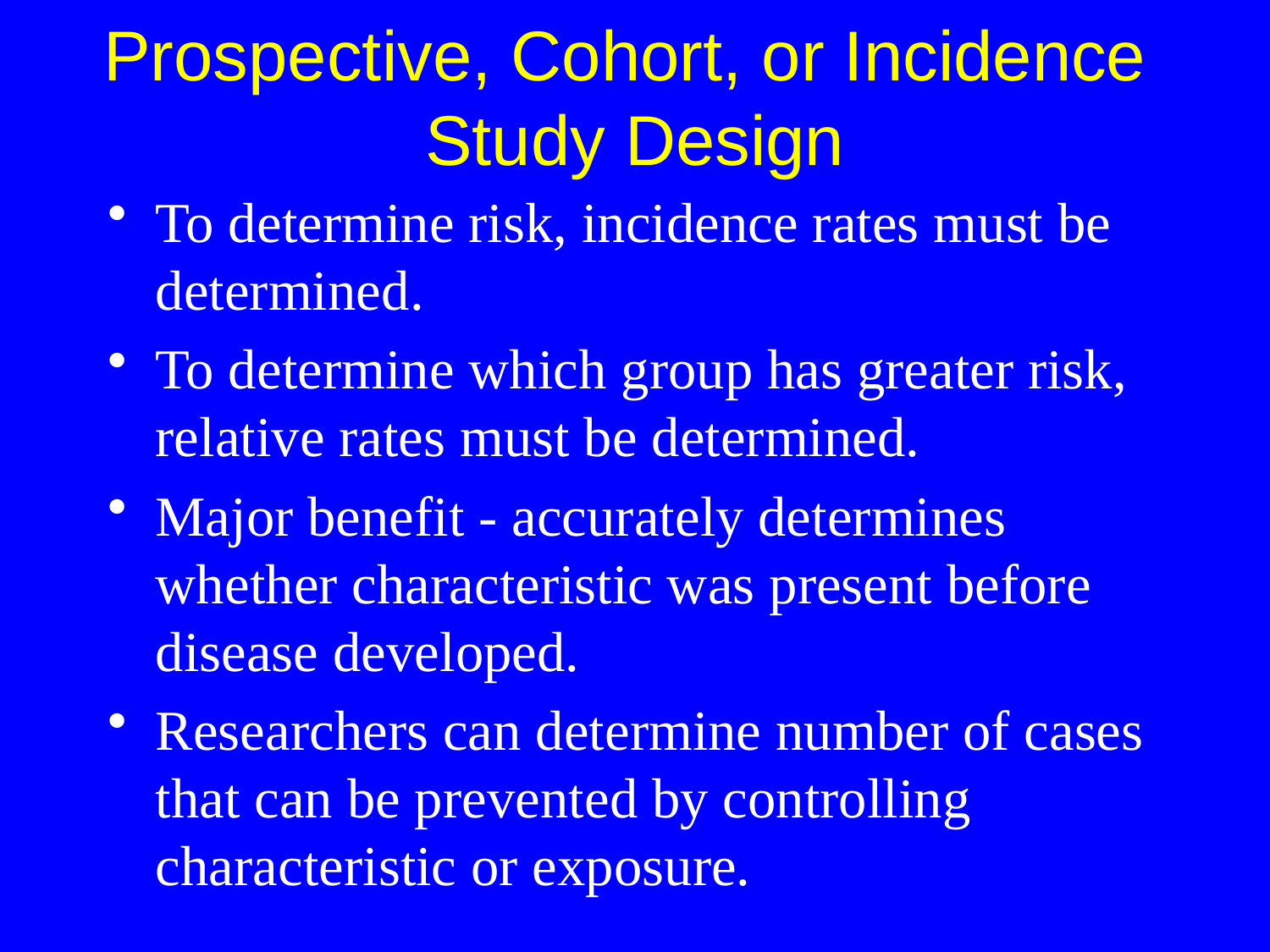

Prospective, Cohort, or Incidence
Study Design
To determine risk, incidence rates must be determined.
To determine which group has greater risk, relative rates must be determined.
Major benefit - accurately determines whether characteristic was present before disease developed.
Researchers can determine number of cases that can be prevented by controlling characteristic or exposure.